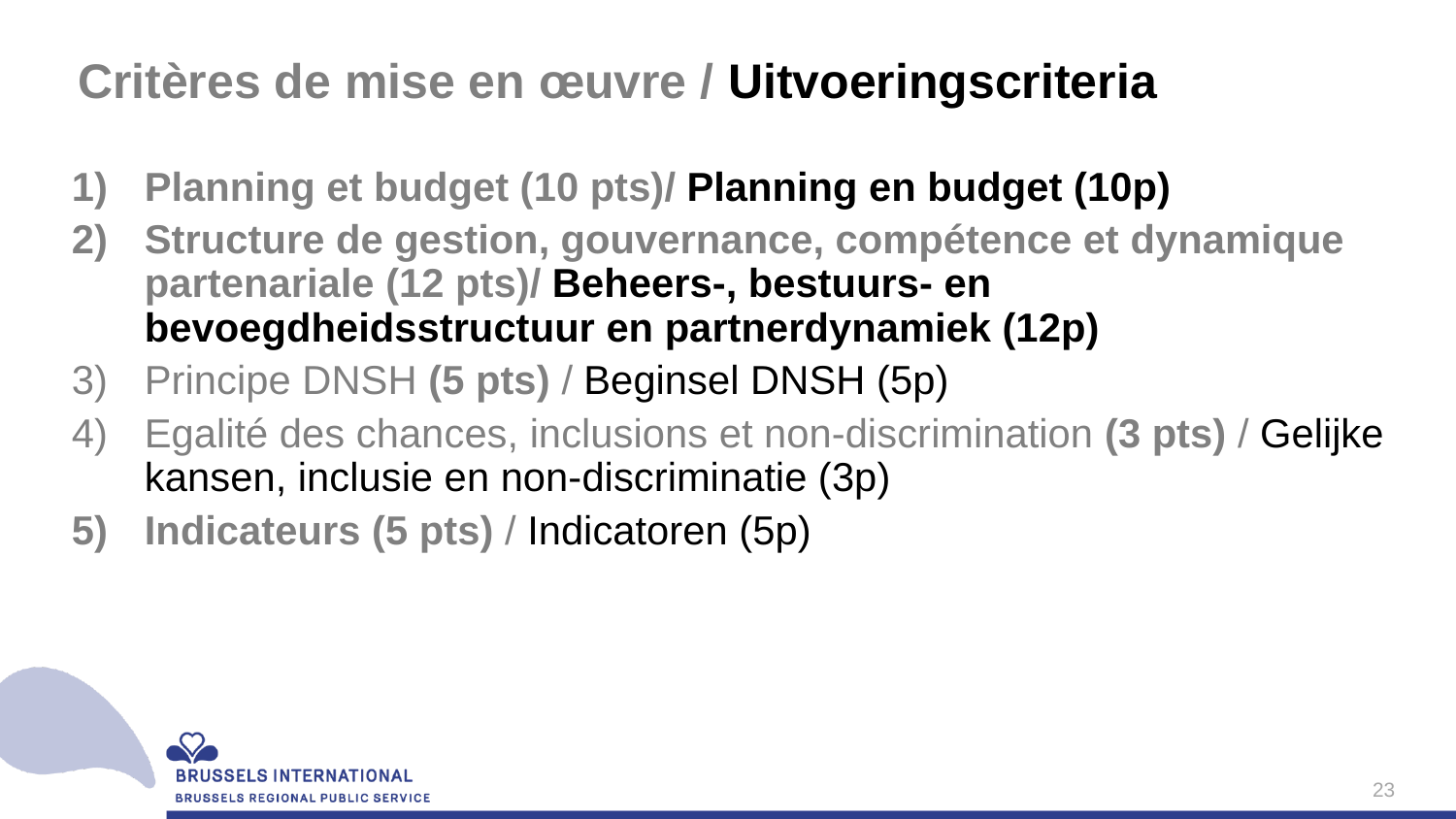

# Critères de mise en œuvre / Uitvoeringscriteria
Planning et budget (10 pts)/ Planning en budget (10p)
Structure de gestion, gouvernance, compétence et dynamique partenariale (12 pts)/ Beheers-, bestuurs- en bevoegdheidsstructuur en partnerdynamiek (12p)
Principe DNSH (5 pts) / Beginsel DNSH (5p)
Egalité des chances, inclusions et non-discrimination (3 pts) / Gelijke kansen, inclusie en non-discriminatie (3p)
Indicateurs (5 pts) / Indicatoren (5p)